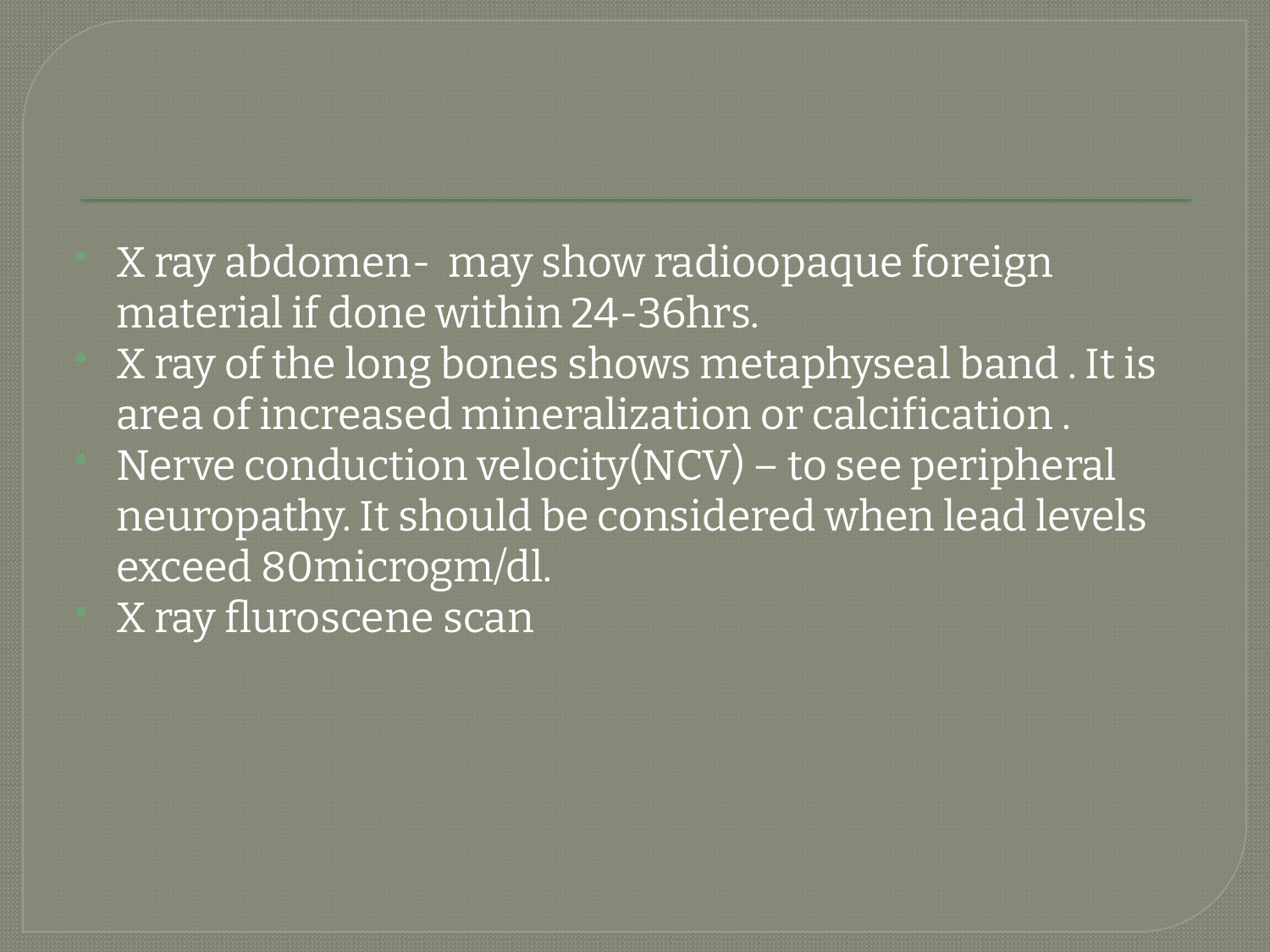

X ray abdomen-  may show radioopaque foreign material if done within 24-36hrs.
X ray of the long bones shows metaphyseal band . It is area of increased mineralization or calcification .
Nerve conduction velocity(NCV) – to see peripheral neuropathy. It should be considered when lead levels exceed 80microgm/dl.
X ray fluroscene scan